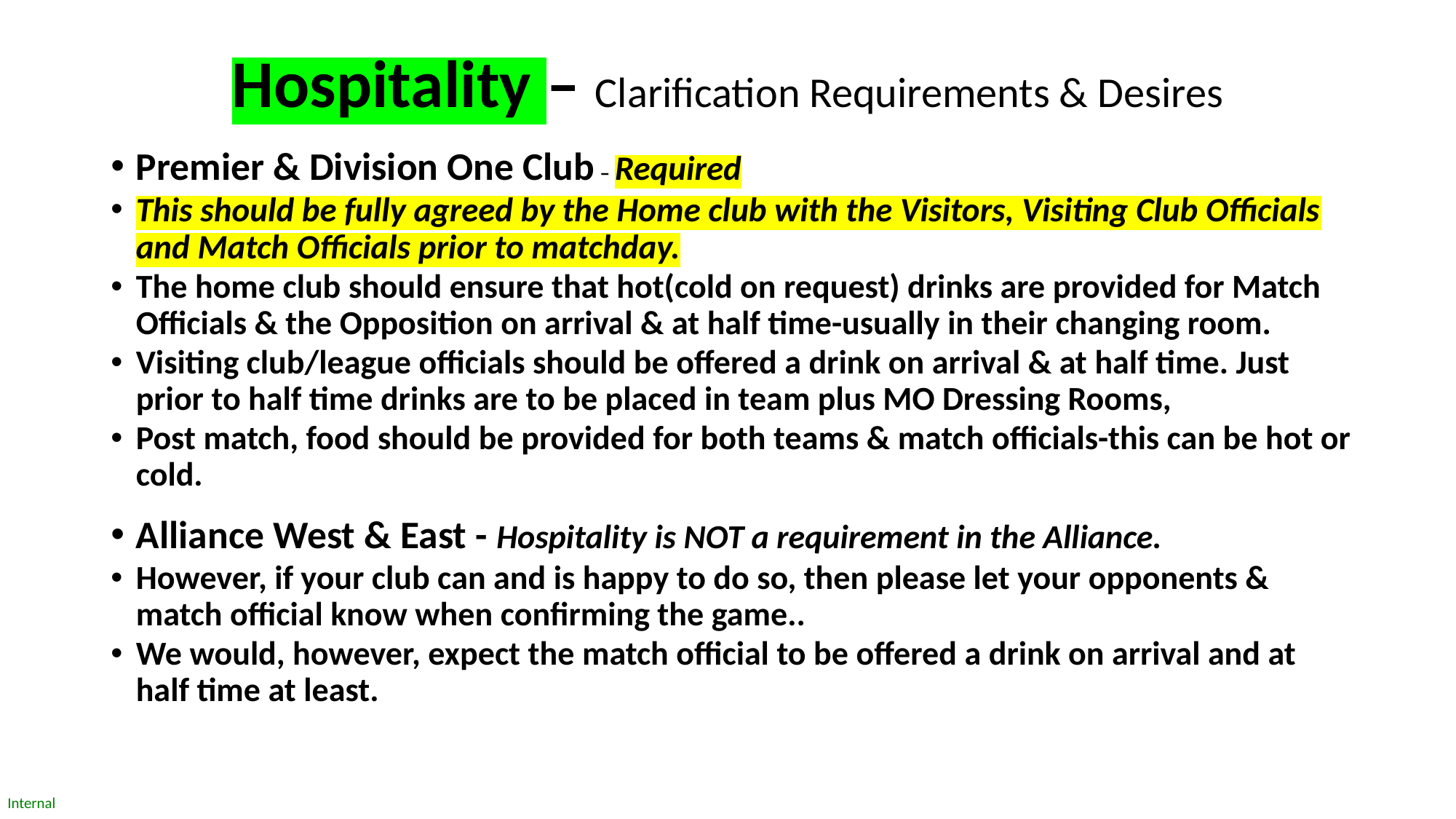

# Hospitality – Clarification Requirements & Desires
Premier & Division One Club – Required
This should be fully agreed by the Home club with the Visitors, Visiting Club Officials and Match Officials prior to matchday.
The home club should ensure that hot(cold on request) drinks are provided for Match Officials & the Opposition on arrival & at half time-usually in their changing room.
Visiting club/league officials should be offered a drink on arrival & at half time. Just prior to half time drinks are to be placed in team plus MO Dressing Rooms,
Post match, food should be provided for both teams & match officials-this can be hot or cold.

Alliance West & East - Hospitality is NOT a requirement in the Alliance.
However, if your club can and is happy to do so, then please let your opponents & match official know when confirming the game..
We would, however, expect the match official to be offered a drink on arrival and at half time at least.